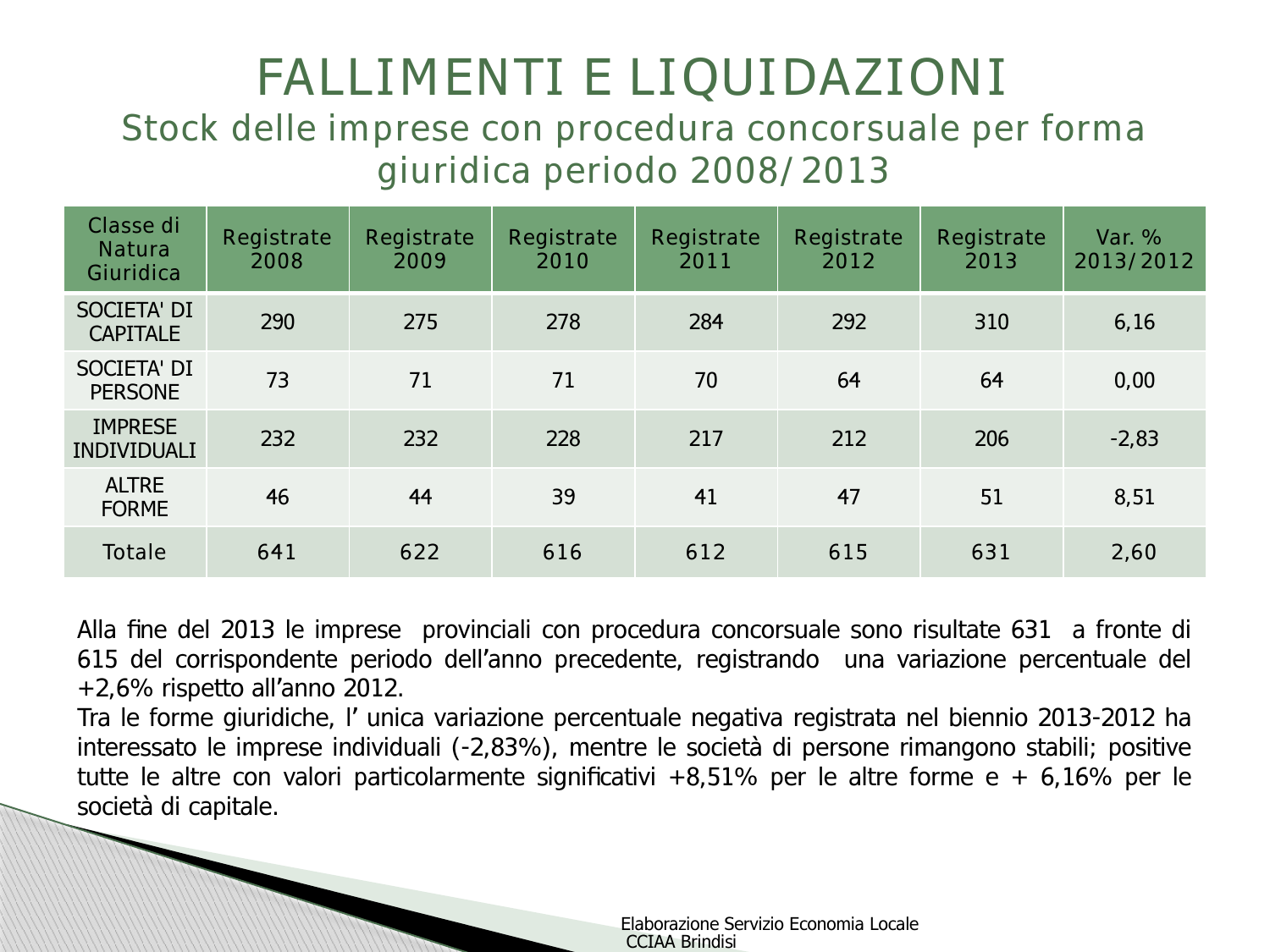

# FALLIMENTI E LIQUIDAZIONI Stock delle imprese con procedura concorsuale per forma giuridica periodo 2008/2013
| Classe di Natura Giuridica | Registrate 2008 | Registrate 2009 | Registrate 2010 | Registrate 2011 | Registrate 2012 | Registrate 2013 | Var. % 2013/2012 |
| --- | --- | --- | --- | --- | --- | --- | --- |
| SOCIETA' DI CAPITALE | 290 | 275 | 278 | 284 | 292 | 310 | 6,16 |
| SOCIETA' DI PERSONE | 73 | 71 | 71 | 70 | 64 | 64 | 0,00 |
| IMPRESE INDIVIDUALI | 232 | 232 | 228 | 217 | 212 | 206 | -2,83 |
| ALTRE FORME | 46 | 44 | 39 | 41 | 47 | 51 | 8,51 |
| Totale | 641 | 622 | 616 | 612 | 615 | 631 | 2,60 |
Alla fine del 2013 le imprese  provinciali con procedura concorsuale sono risultate 631  a fronte di 615 del corrispondente periodo dell’anno precedente, registrando  una variazione percentuale del +2,6% rispetto all’anno 2012.
Tra le forme giuridiche, l’ unica variazione percentuale negativa registrata nel biennio 2013-2012 ha interessato le imprese individuali (-2,83%), mentre le società di persone rimangono stabili; positive tutte le altre con valori particolarmente significativi +8,51% per le altre forme e + 6,16% per le società di capitale.
Elaborazione Servizio Economia Locale CCIAA Brindisi